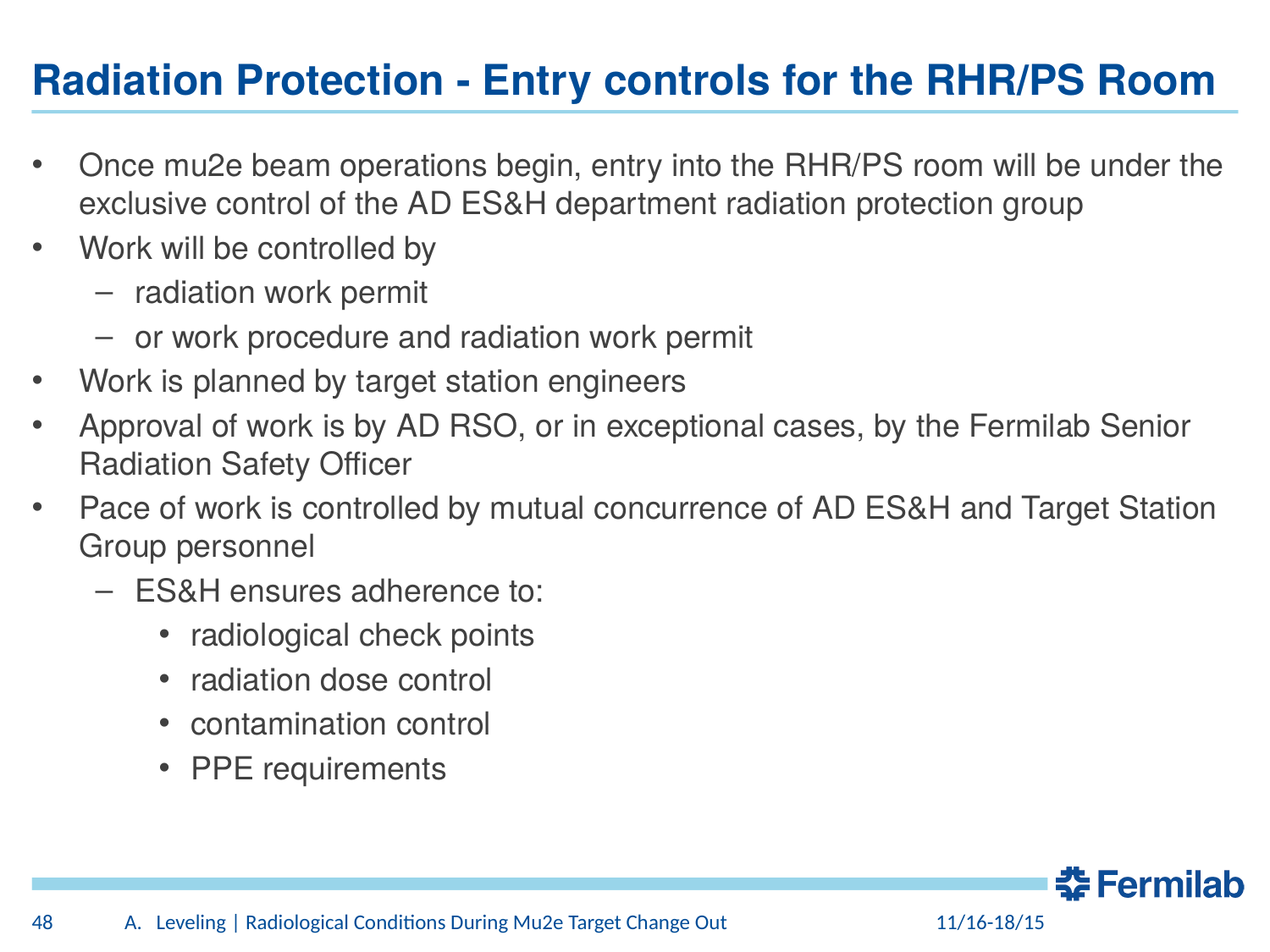

# Radiation Protection - Entry controls for the RHR/PS Room
Once mu2e beam operations begin, entry into the RHR/PS room will be under the exclusive control of the AD ES&H department radiation protection group
Work will be controlled by
radiation work permit
or work procedure and radiation work permit
Work is planned by target station engineers
Approval of work is by AD RSO, or in exceptional cases, by the Fermilab Senior Radiation Safety Officer
Pace of work is controlled by mutual concurrence of AD ES&H and Target Station Group personnel
ES&H ensures adherence to:
radiological check points
radiation dose control
contamination control
PPE requirements

48
Leveling | Radiological Conditions During Mu2e Target Change Out
11/16-18/15